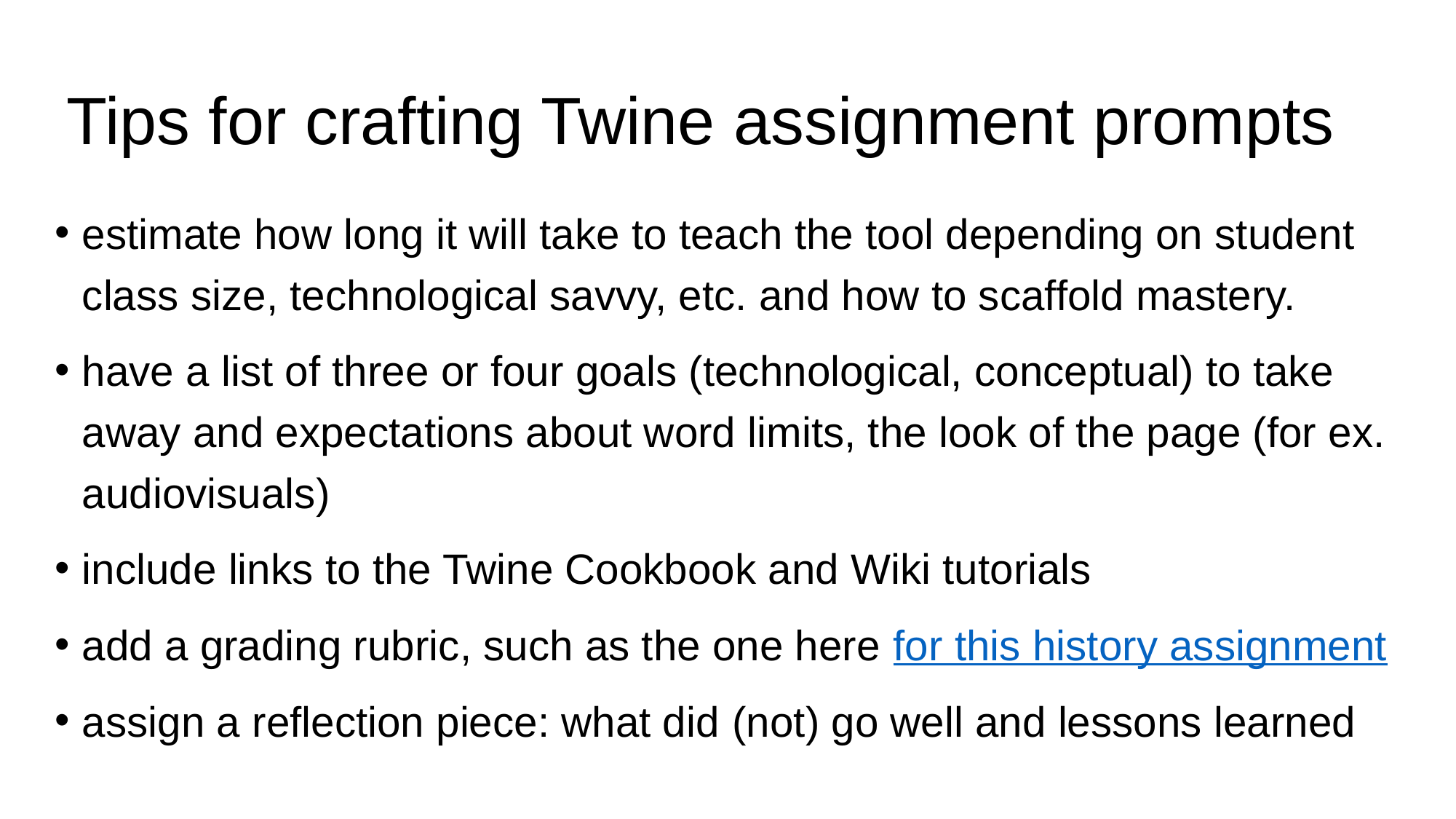

# Tips for crafting Twine assignment prompts
estimate how long it will take to teach the tool depending on student class size, technological savvy, etc. and how to scaffold mastery.
have a list of three or four goals (technological, conceptual) to take away and expectations about word limits, the look of the page (for ex. audiovisuals)
include links to the Twine Cookbook and Wiki tutorials
add a grading rubric, such as the one here for this history assignment
assign a reflection piece: what did (not) go well and lessons learned